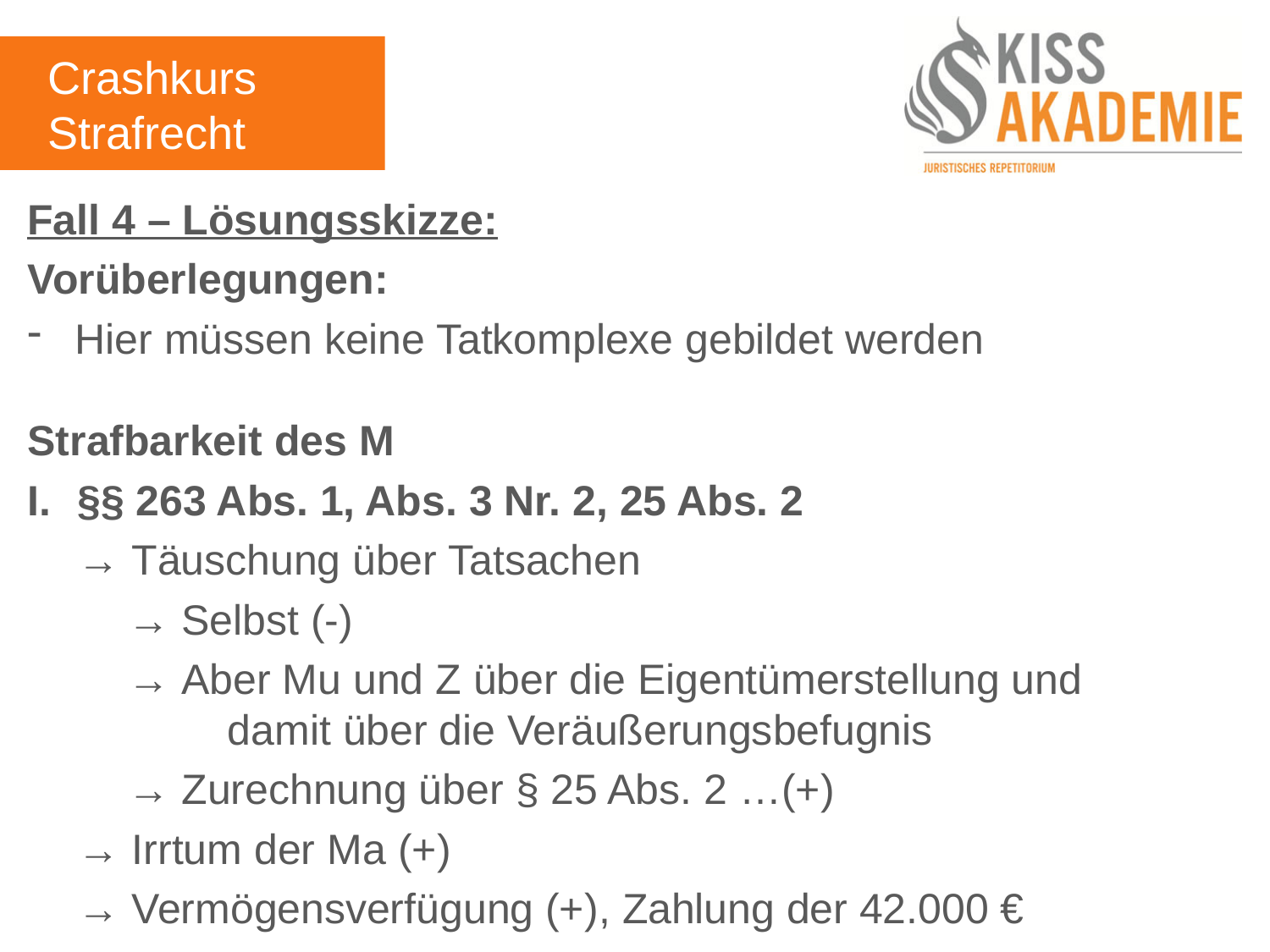

Crashkurs  Strafrecht
Fall 4 – Lösungsskizze:
Vorüberlegungen:
Hier müssen keine Tatkomplexe gebildet werden

Strafbarkeit des M
I.	§§ 263 Abs. 1, Abs. 3 Nr. 2, 25 Abs. 2
	→ Täuschung über Tatsachen
		→ Selbst (-)
		→ Aber Mu und Z über die Eigentümerstellung und 					damit über die Veräußerungsbefugnis
		→ Zurechnung über § 25 Abs. 2 …(+)
	→ Irrtum der Ma (+)
	→ Vermögensverfügung (+), Zahlung der 42.000 €